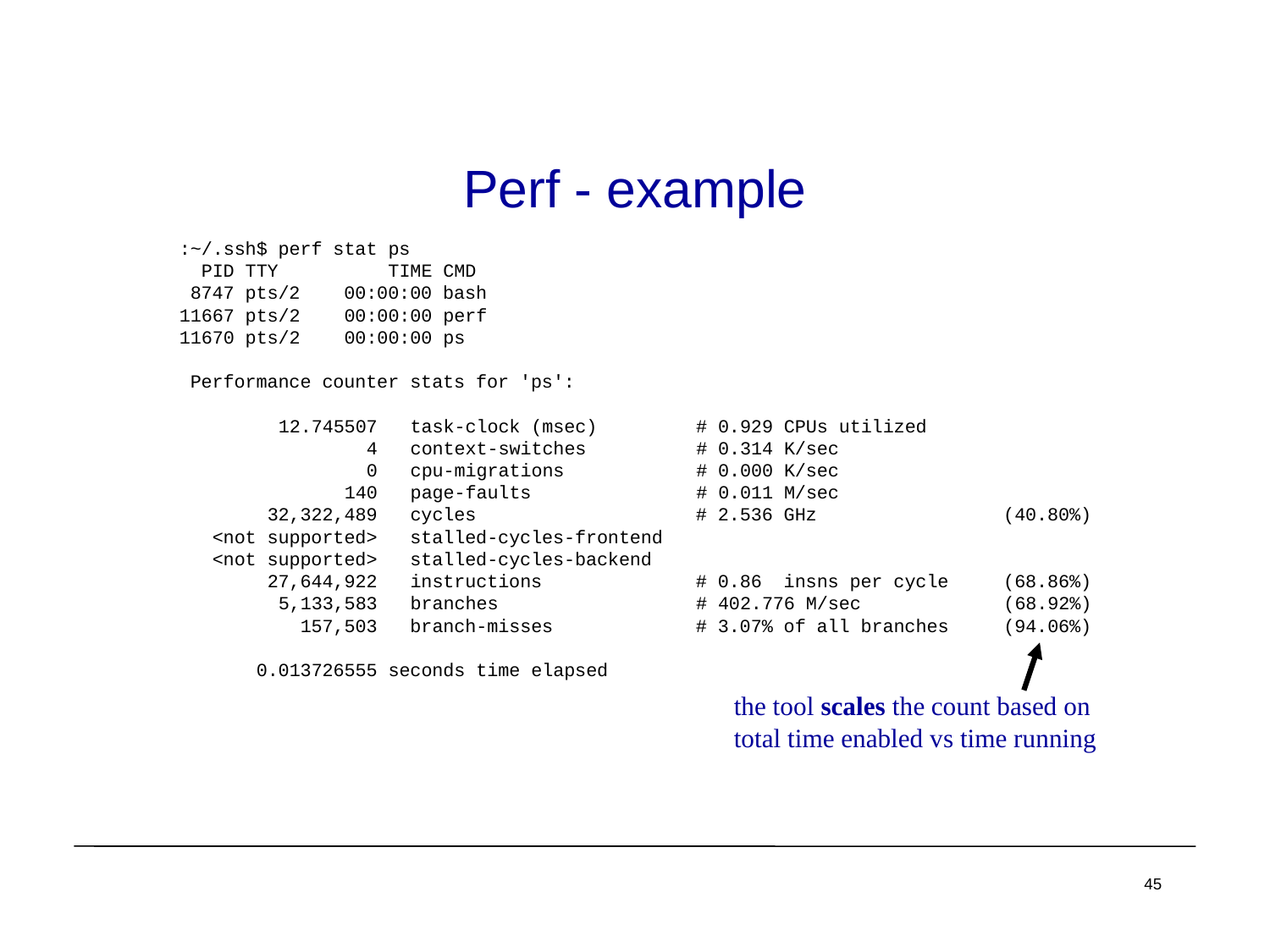

# Perf - example
:~/.ssh$ perf stat ps
  PID TTY          TIME CMD
 8747 pts/2    00:00:00 bash
11667 pts/2    00:00:00 perf
11670 pts/2    00:00:00 ps

 Performance counter stats for 'ps':

         12.745507   task-clock (msec)         # 0.929 CPUs utilized
                 4   context-switches          # 0.314 K/sec
                 0   cpu-migrations            # 0.000 K/sec
               140   page-faults               # 0.011 M/sec
        32,322,489   cycles                    # 2.536 GHz                 (40.80%)
   <not supported>   stalled-cycles-frontend
   <not supported>   stalled-cycles-backend
        27,644,922   instructions              # 0.86  insns per cycle     (68.86%)
         5,133,583   branches                  # 402.776 M/sec             (68.92%)
           157,503   branch-misses             # 3.07% of all branches     (94.06%)

       0.013726555 seconds time elapsed
the tool scales the count based on
total time enabled vs time running
45